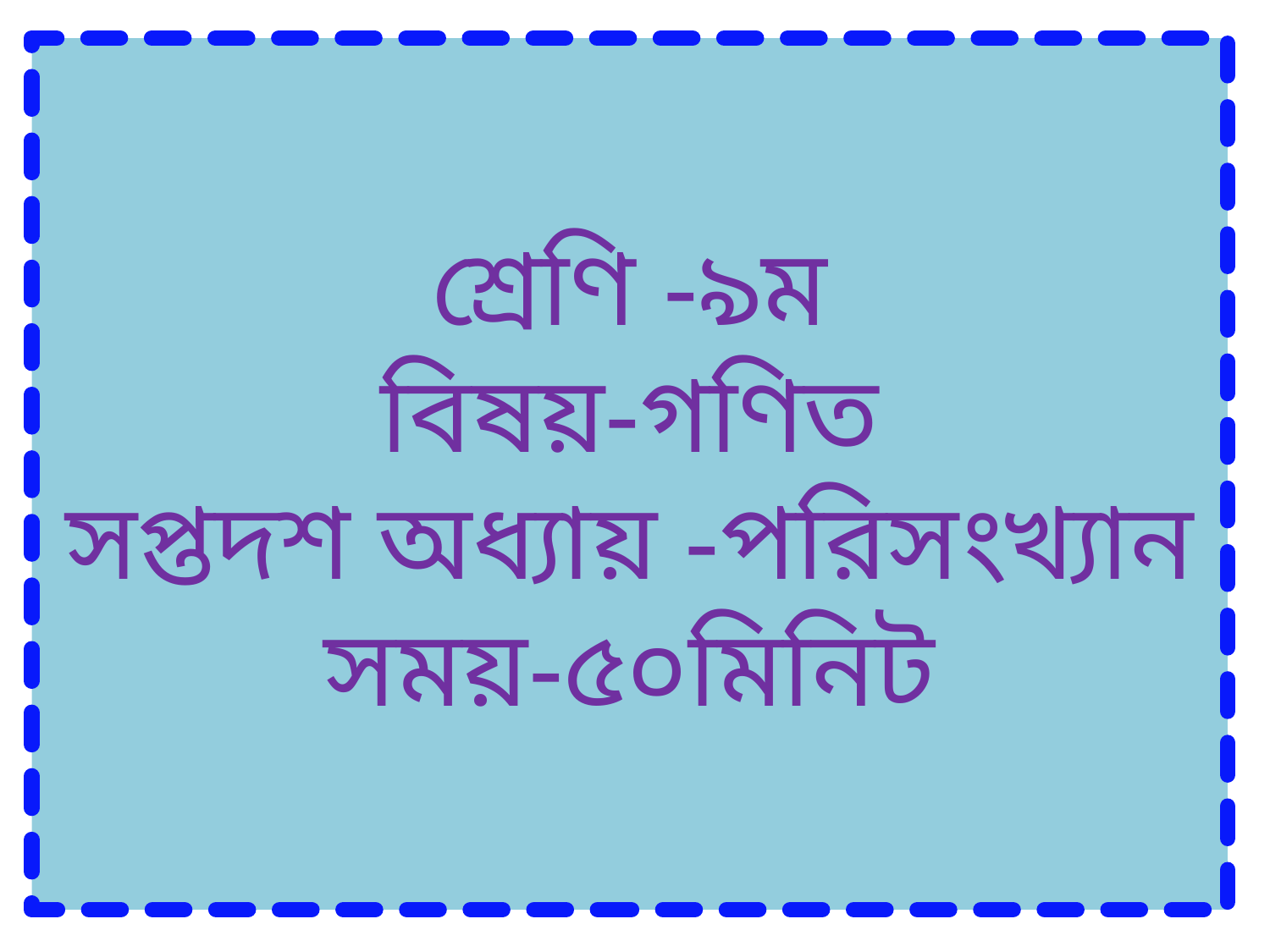

# শ্রেণি -৯ম বিষয়-গণিত সপ্তদশ অধ্যায় -পরিসংখ্যান সময়-৫০মিনিট